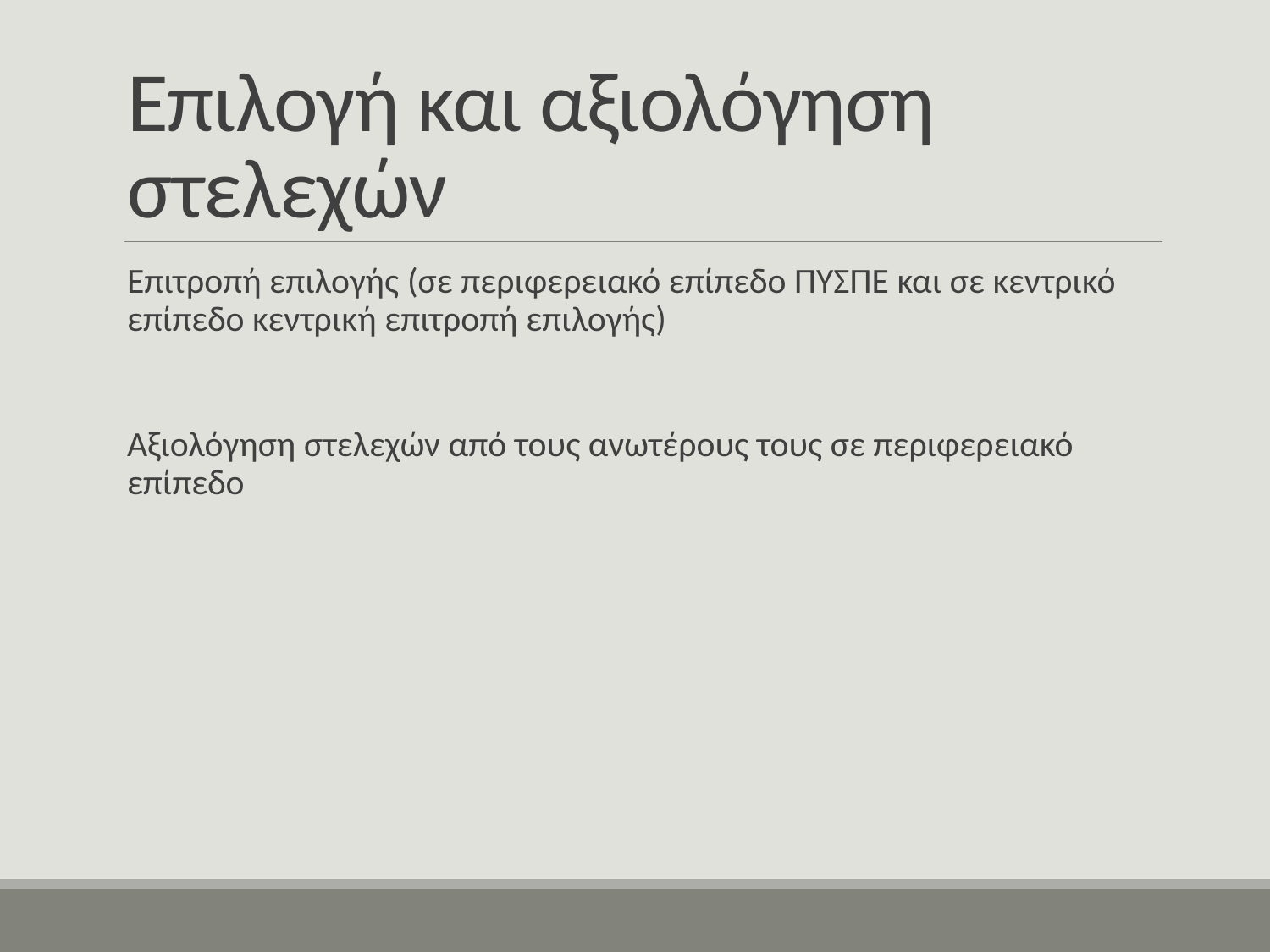

# Επιλογή και αξιολόγηση στελεχών
Επιτροπή επιλογής (σε περιφερειακό επίπεδο ΠΥΣΠΕ και σε κεντρικό επίπεδο κεντρική επιτροπή επιλογής)

Αξιολόγηση στελεχών από τους ανωτέρους τους σε περιφερειακό επίπεδο